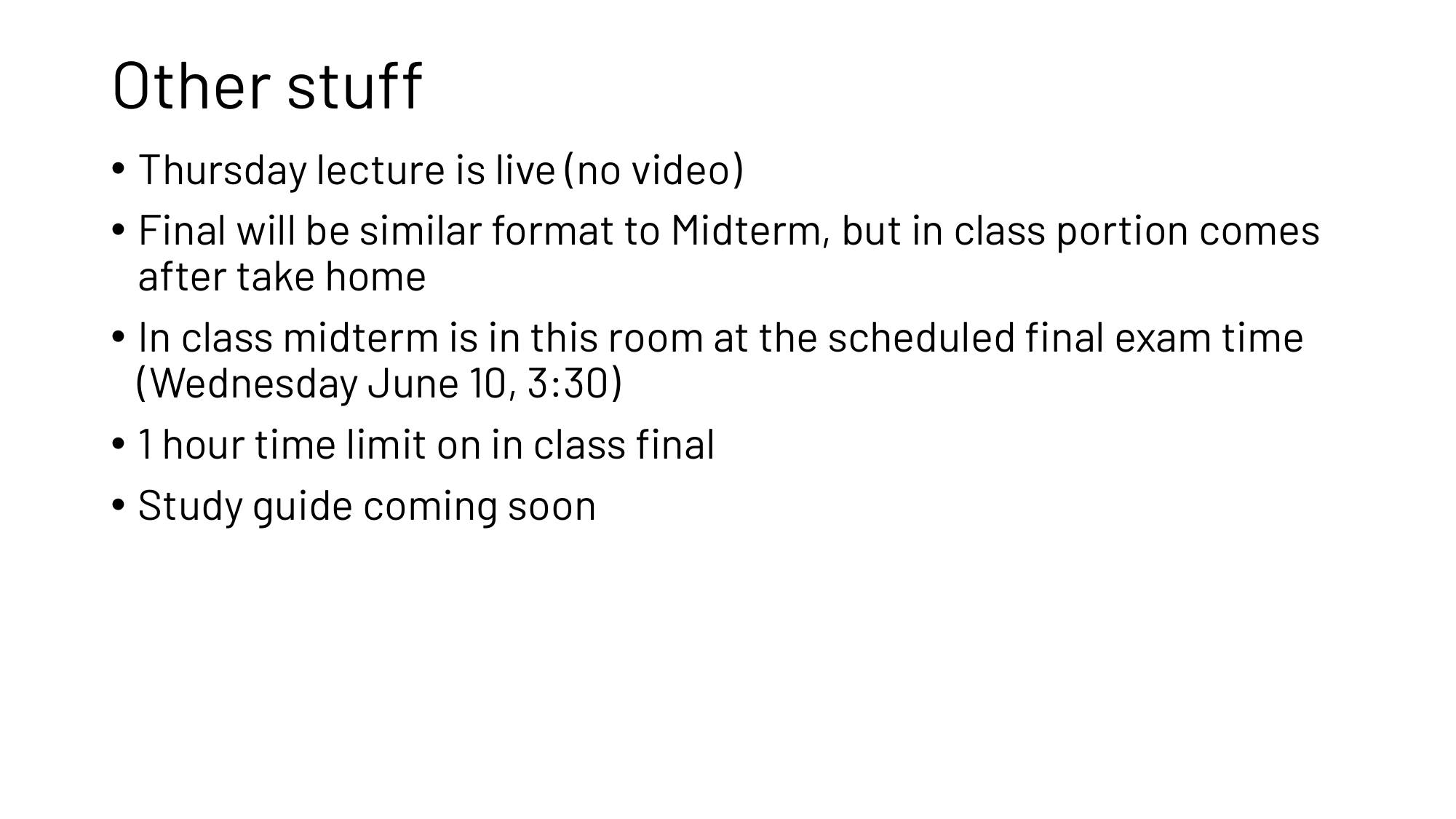

# Other stuff
Thursday lecture is live (no video)
Final will be similar format to Midterm, but in class portion comes after take home
In class midterm is in this room at the scheduled final exam time (Wednesday June 10, 3:30)
1 hour time limit on in class final
Study guide coming soon